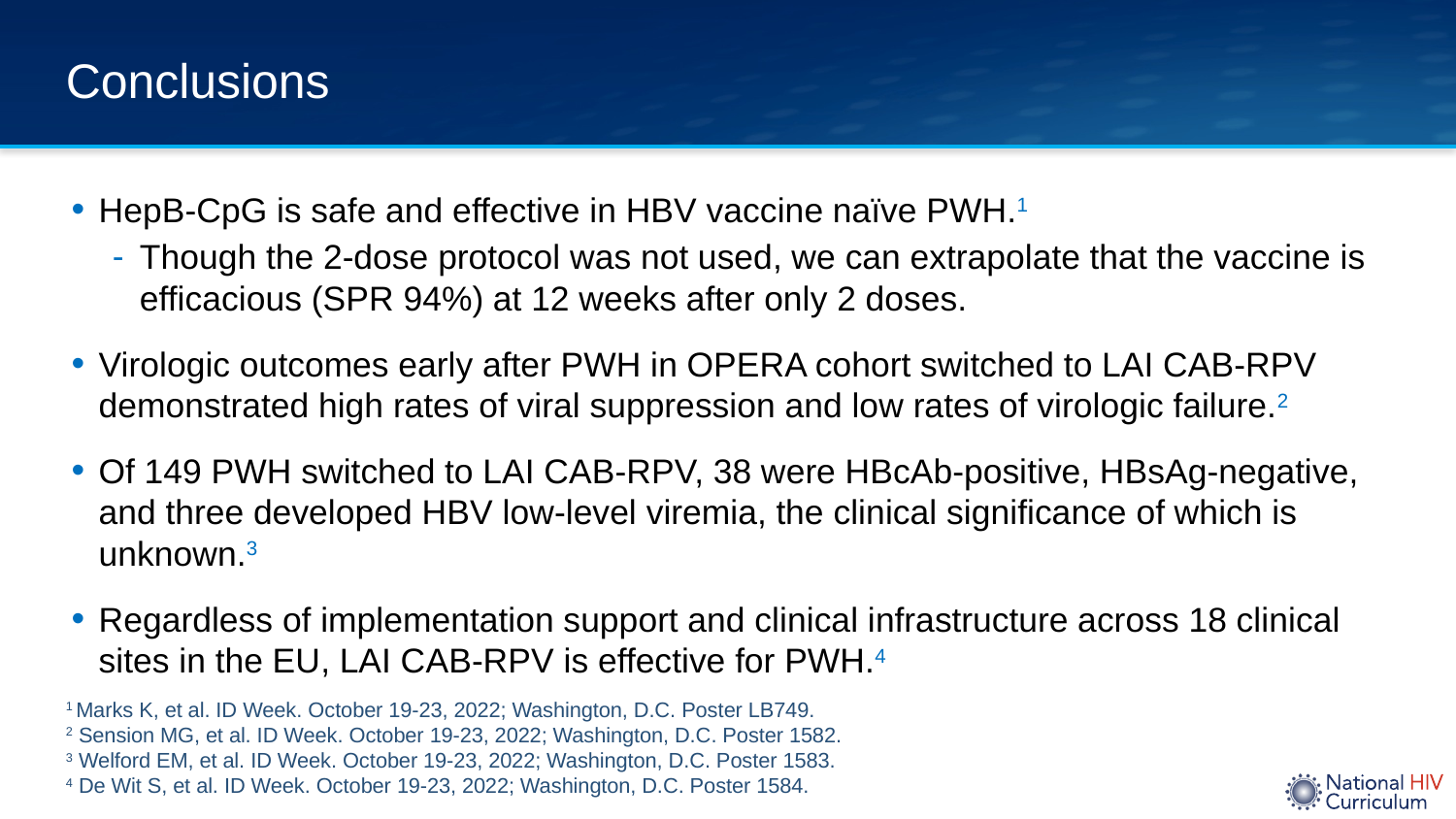

# Conclusions
HepB-CpG is safe and effective in HBV vaccine naïve PWH.1
Though the 2-dose protocol was not used, we can extrapolate that the vaccine is efficacious (SPR 94%) at 12 weeks after only 2 doses.
Virologic outcomes early after PWH in OPERA cohort switched to LAI CAB-RPV demonstrated high rates of viral suppression and low rates of virologic failure.2
Of 149 PWH switched to LAI CAB-RPV, 38 were HBcAb-positive, HBsAg-negative, and three developed HBV low-level viremia, the clinical significance of which is unknown.3
Regardless of implementation support and clinical infrastructure across 18 clinical sites in the EU, LAI CAB-RPV is effective for PWH.4

1 Marks K, et al. ID Week. October 19-23, 2022; Washington, D.C. Poster LB749.
2 Sension MG, et al. ID Week. October 19-23, 2022; Washington, D.C. Poster 1582.
3 Welford EM, et al. ID Week. October 19-23, 2022; Washington, D.C. Poster 1583.
4 De Wit S, et al. ID Week. October 19-23, 2022; Washington, D.C. Poster 1584.